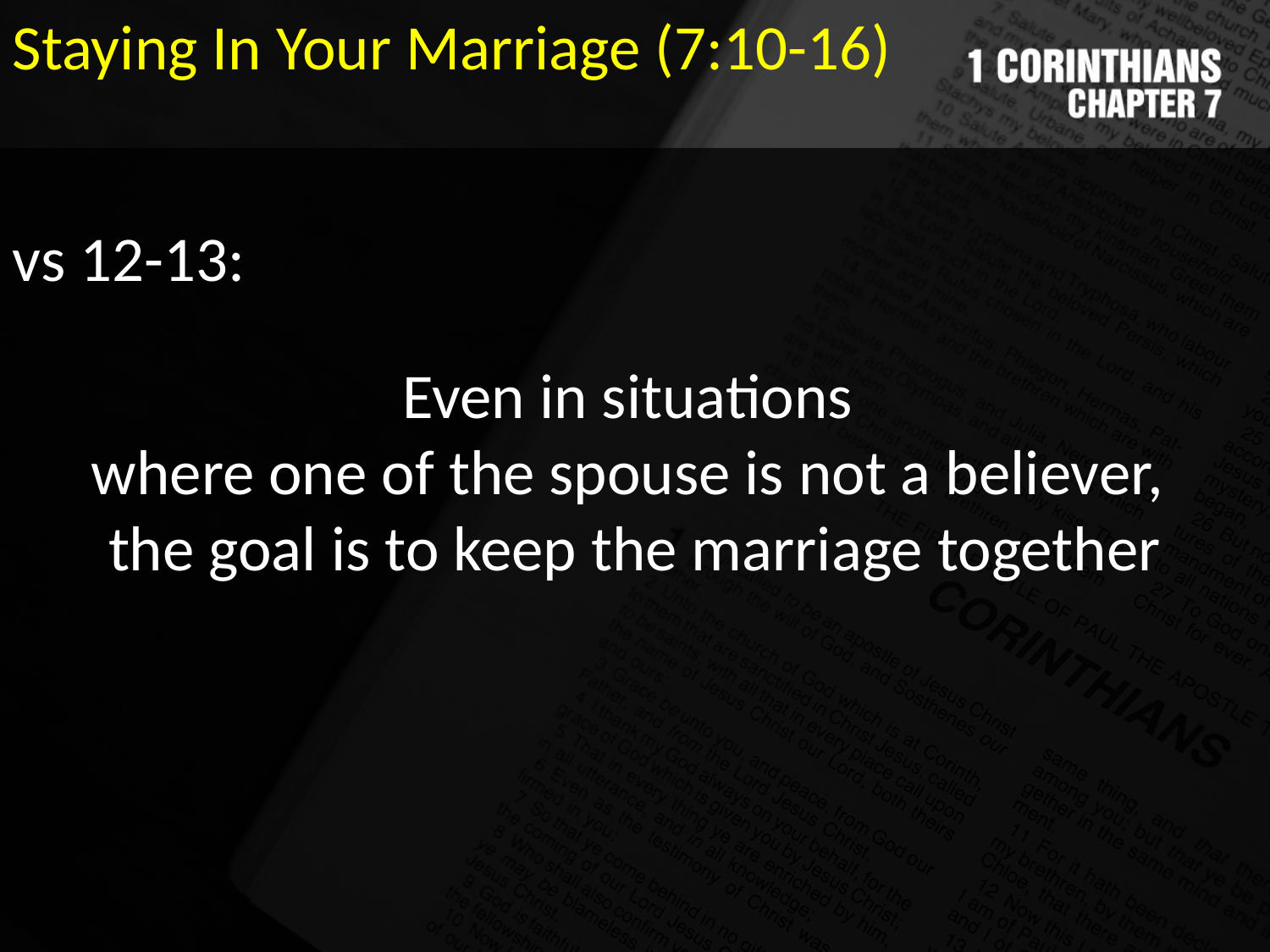

Staying In Your Marriage (7:10-16)
vs 12-13:
Even in situations
where one of the spouse is not a believer,
the goal is to keep the marriage together